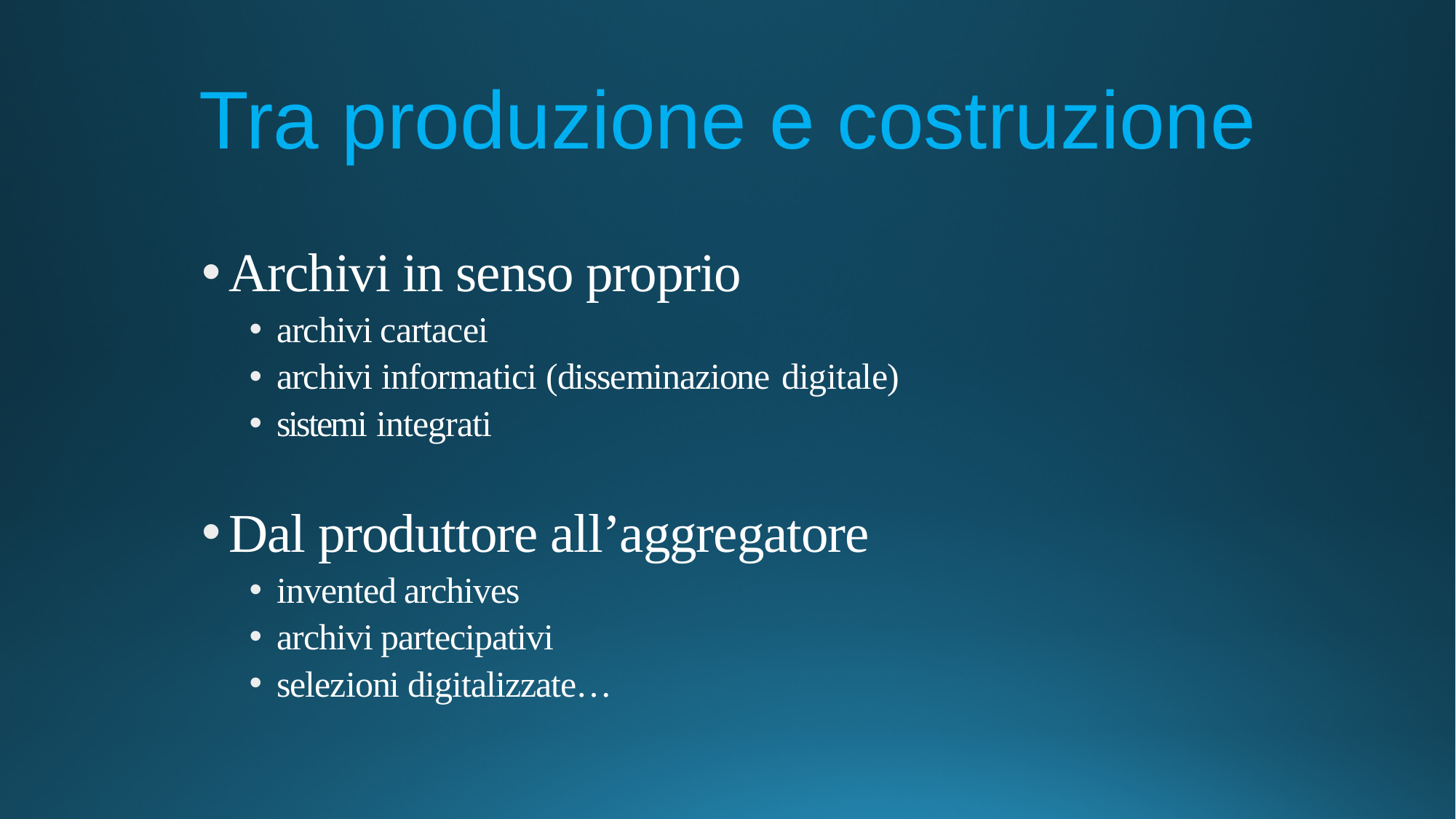

# Tra produzione e costruzione
Archivi in senso proprio
archivi cartacei
archivi informatici (disseminazione digitale)
sistemi integrati

Dal produttore all’aggregatore
invented archives
archivi partecipativi
selezioni digitalizzate…